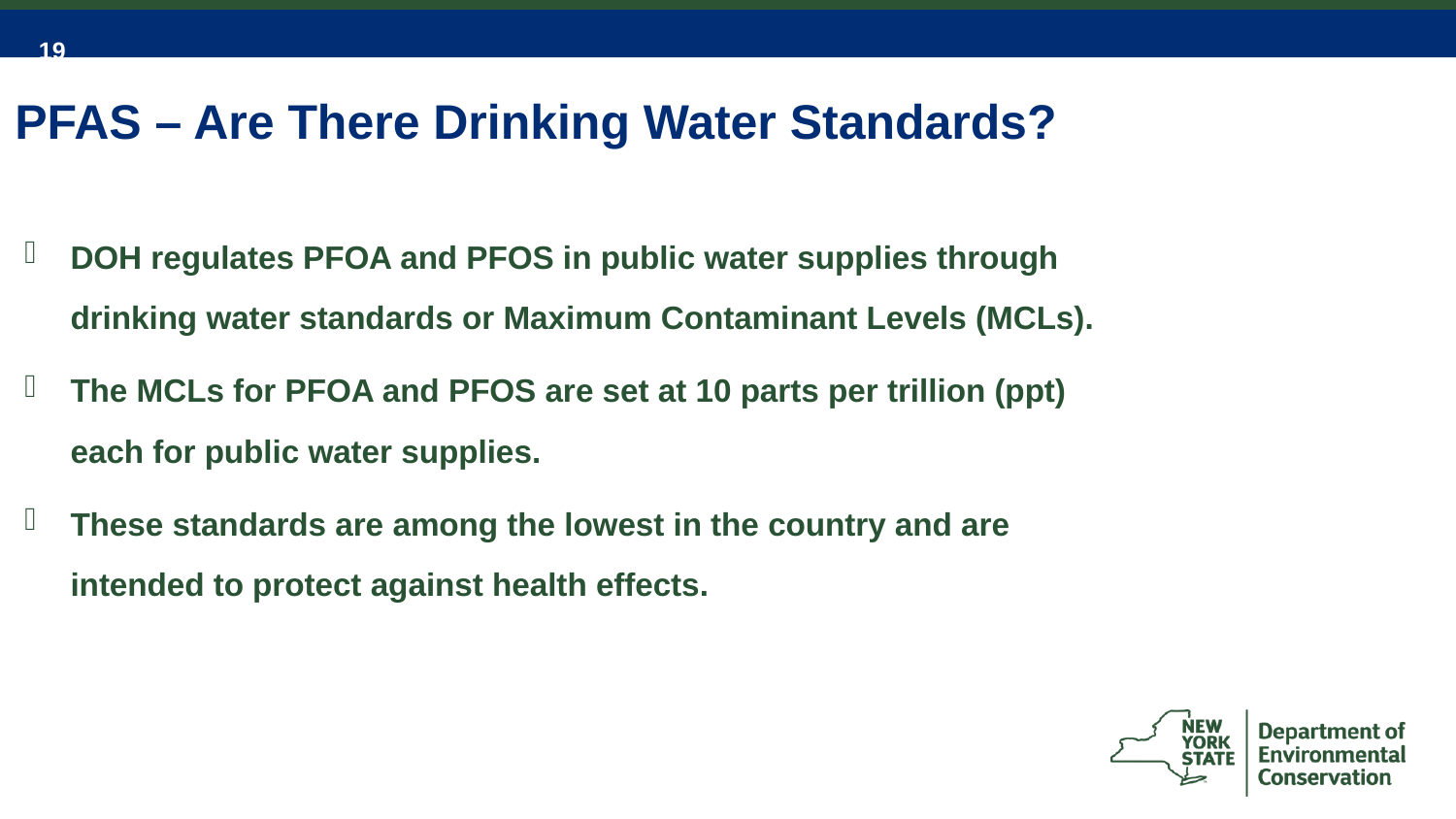

# PFAS – Are There Drinking Water Standards?
DOH regulates PFOA and PFOS in public water supplies through drinking water standards or Maximum Contaminant Levels (MCLs).
The MCLs for PFOA and PFOS are set at 10 parts per trillion (ppt) each for public water supplies.
These standards are among the lowest in the country and are intended to protect against health effects.